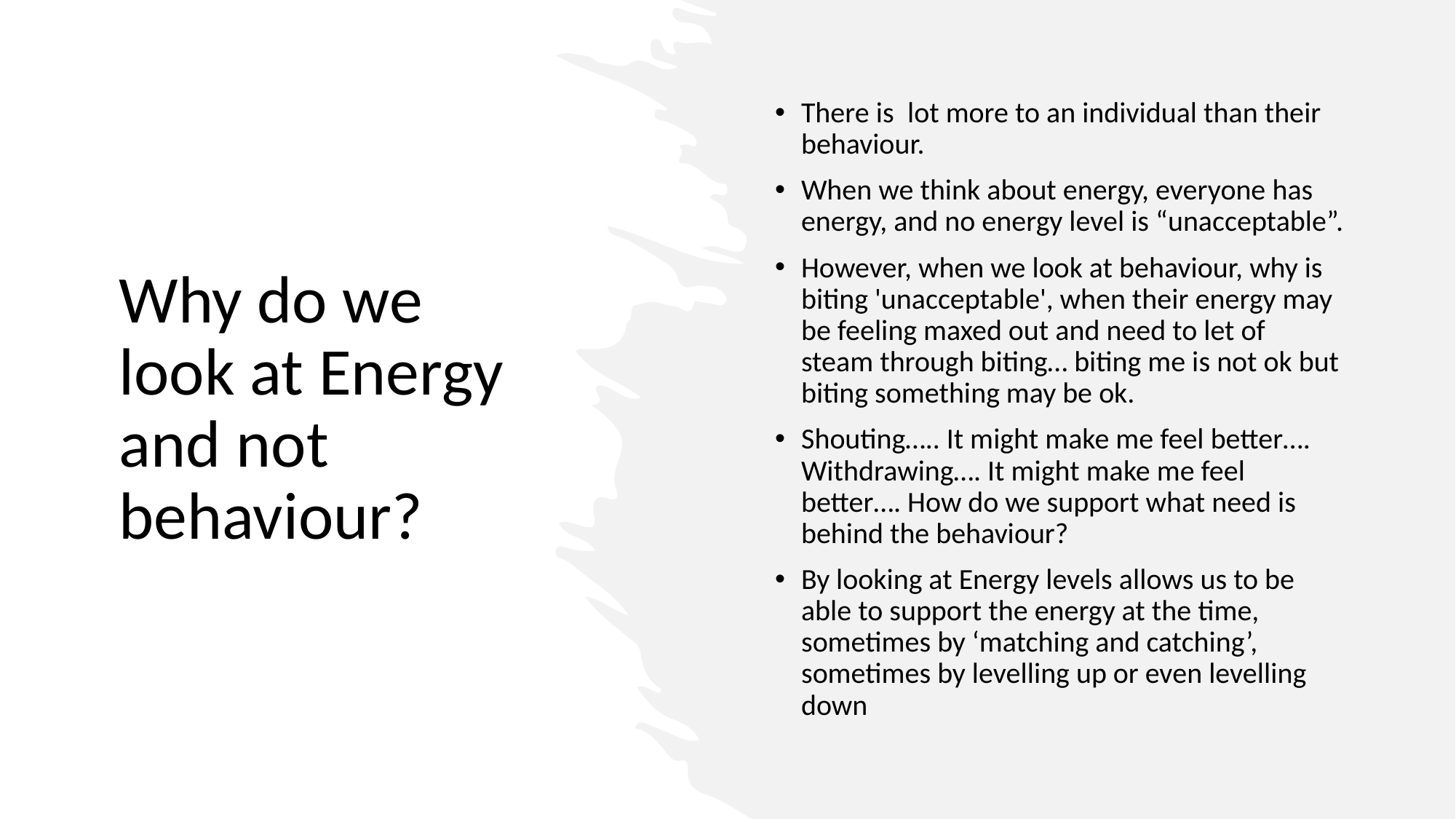

There is  lot more to an individual than their behaviour.
When we think about energy, everyone has energy, and no energy level is “unacceptable”.
However, when we look at behaviour, why is biting 'unacceptable', when their energy may be feeling maxed out and need to let of steam through biting… biting me is not ok but biting something may be ok.
Shouting….. It might make me feel better…. Withdrawing…. It might make me feel better…. How do we support what need is behind the behaviour?
By looking at Energy levels allows us to be able to support the energy at the time, sometimes by ‘matching and catching’, sometimes by levelling up or even levelling down
# Why do we look at Energy and not behaviour?